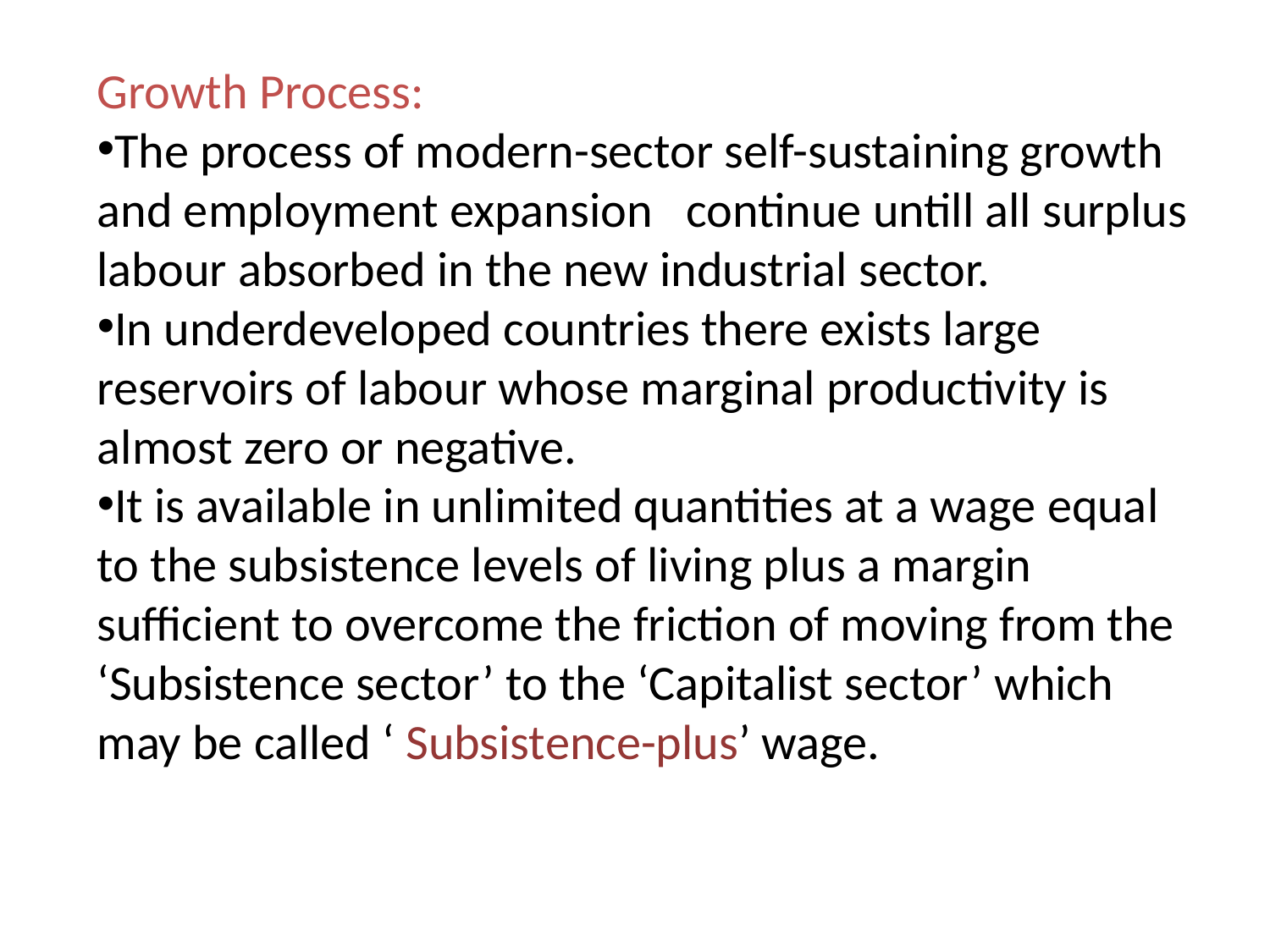

Growth Process:
The process of modern-sector self-sustaining growth and employment expansion   continue untill all surplus labour absorbed in the new industrial sector.
In underdeveloped countries there exists large reservoirs of labour whose marginal productivity is almost zero or negative.
It is available in unlimited quantities at a wage equal to the subsistence levels of living plus a margin sufficient to overcome the friction of moving from the ‘Subsistence sector’ to the ‘Capitalist sector’ which may be called ‘ Subsistence-plus’ wage.